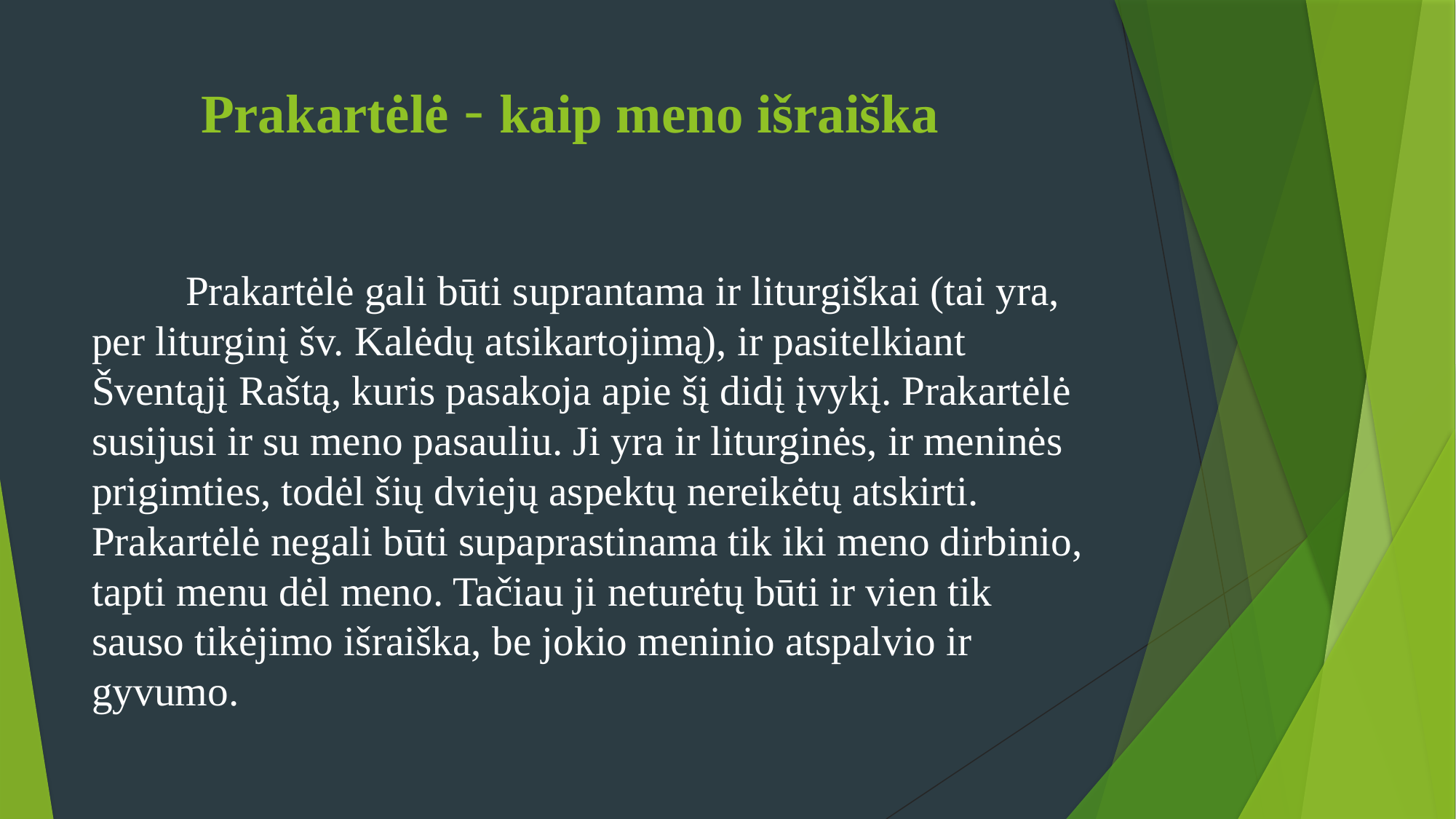

# Prakartėlė - kaip meno išraiška
	Prakartėlė gali būti suprantama ir liturgiškai (tai yra, per liturginį šv. Kalėdų atsikartojimą), ir pasitelkiant Šventąjį Raštą, kuris pasakoja apie šį didį įvykį. Prakartėlė susijusi ir su meno pasauliu. Ji yra ir liturginės, ir meninės prigimties, todėl šių dviejų aspektų nereikėtų atskirti. Prakartėlė negali būti supaprastinama tik iki meno dirbinio, tapti menu dėl meno. Tačiau ji neturėtų būti ir vien tik sauso tikėjimo išraiška, be jokio meninio atspalvio ir gyvumo.